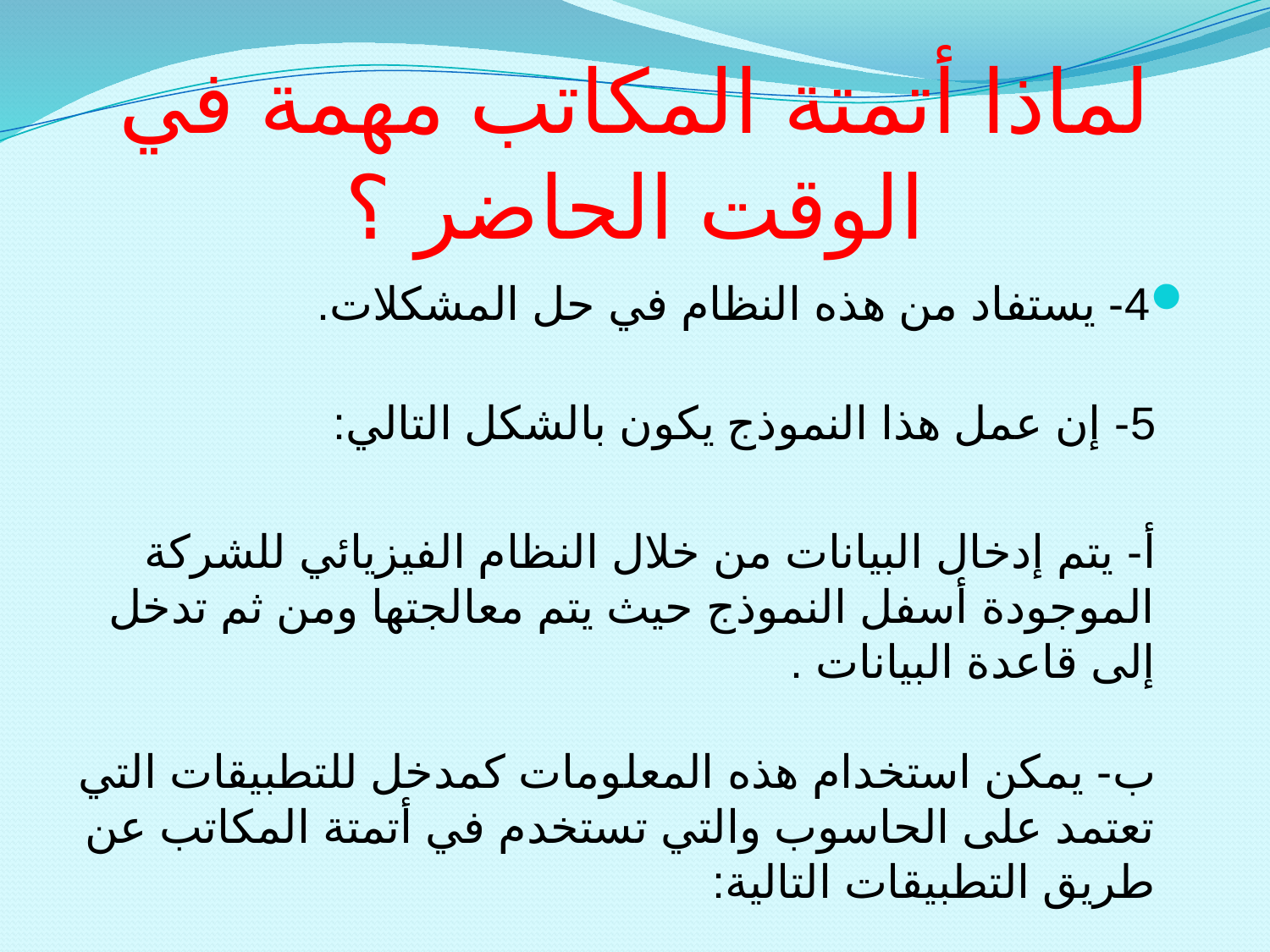

# لماذا أتمتة المكاتب مهمة في الوقت الحاضر ؟
4- يستفاد من هذه النظام في حل المشكلات.
5- إن عمل هذا النموذج يكون بالشكل التالي:

   أ‌- يتم إدخال البيانات من خلال النظام الفيزيائي للشركة الموجودة أسفل النموذج حيث يتم معالجتها ومن ثم تدخل إلى قاعدة البيانات .
ب‌- يمكن استخدام هذه المعلومات كمدخل للتطبيقات التي تعتمد على الحاسوب والتي تستخدم في أتمتة المكاتب عن طريق التطبيقات التالية: